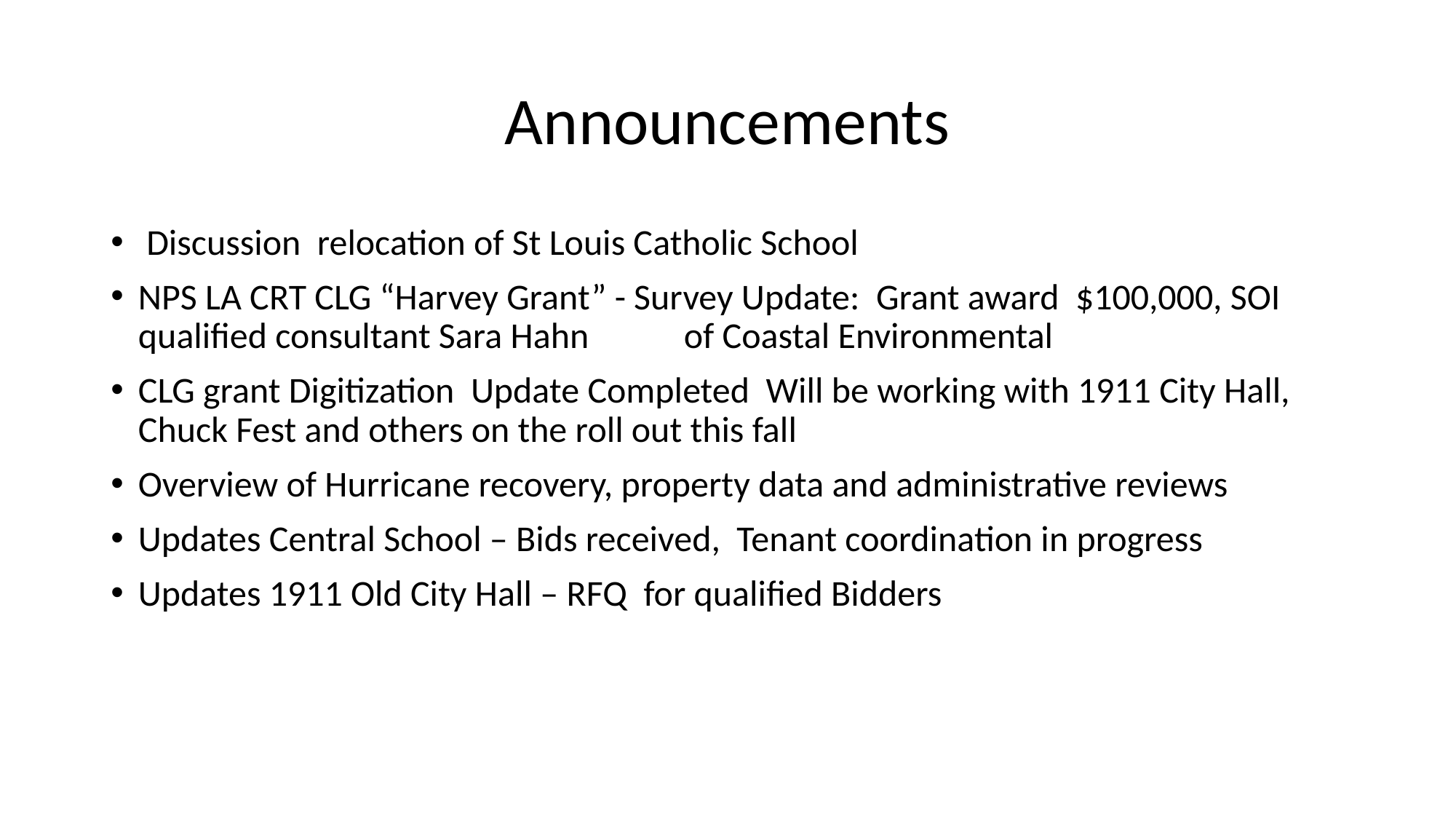

# Announcements
 Discussion  relocation of St Louis Catholic School
NPS LA CRT CLG “Harvey Grant” - Survey Update:  Grant award  $100,000, SOI qualified consultant Sara Hahn  	of Coastal Environmental
CLG grant Digitization  Update Completed  Will be working with 1911 City Hall, Chuck Fest and others on the roll out this fall
Overview of Hurricane recovery, property data and administrative reviews
Updates Central School – Bids received,  Tenant coordination in progress
Updates 1911 Old City Hall – RFQ  for qualified Bidders